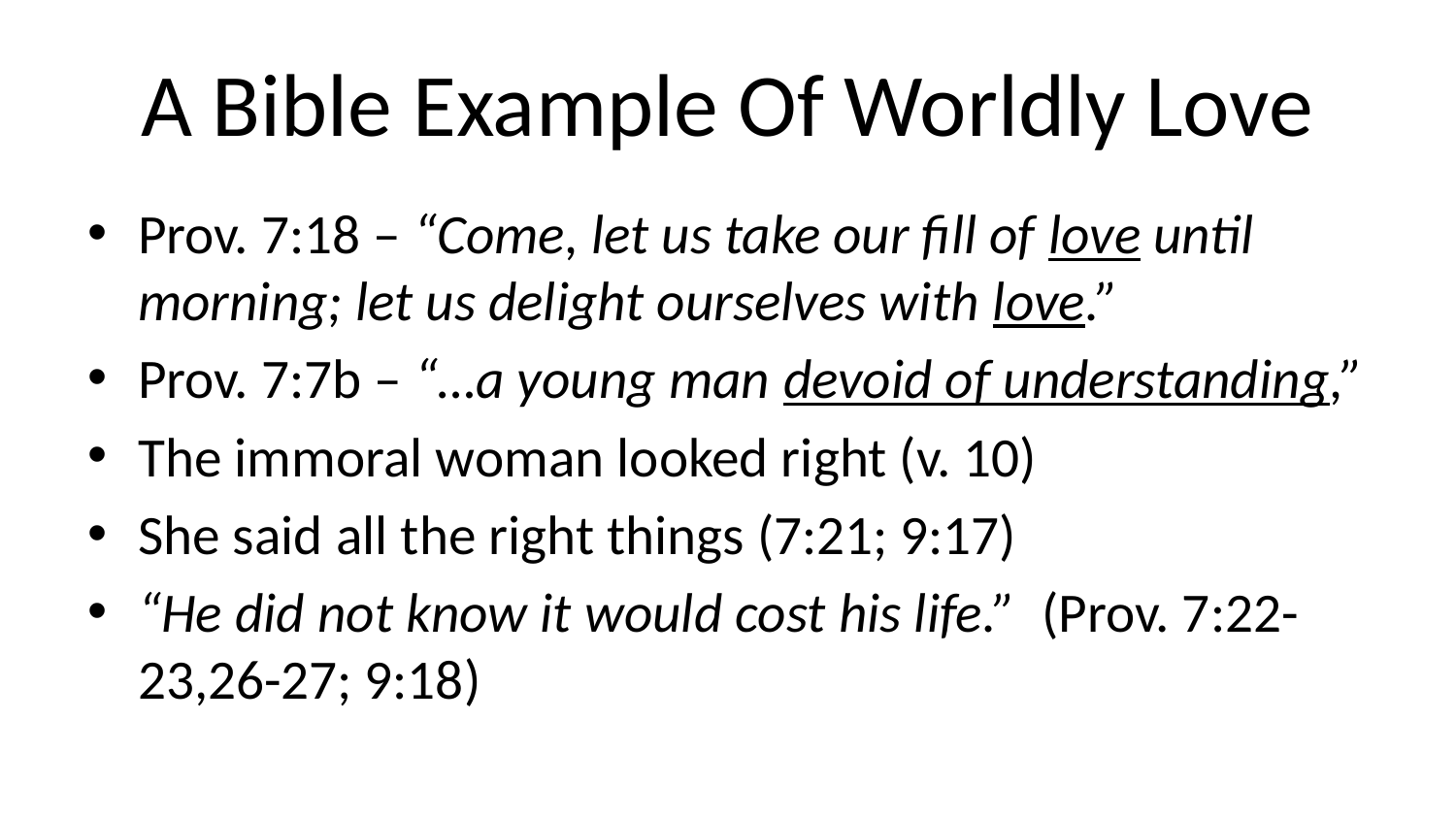

# A Bible Example Of Worldly Love
Prov. 7:18 – “Come, let us take our fill of love until morning; let us delight ourselves with love.”
Prov. 7:7b – “…a young man devoid of understanding,”
The immoral woman looked right (v. 10)
She said all the right things (7:21; 9:17)
“He did not know it would cost his life.”  (Prov. 7:22-23,26-27; 9:18)